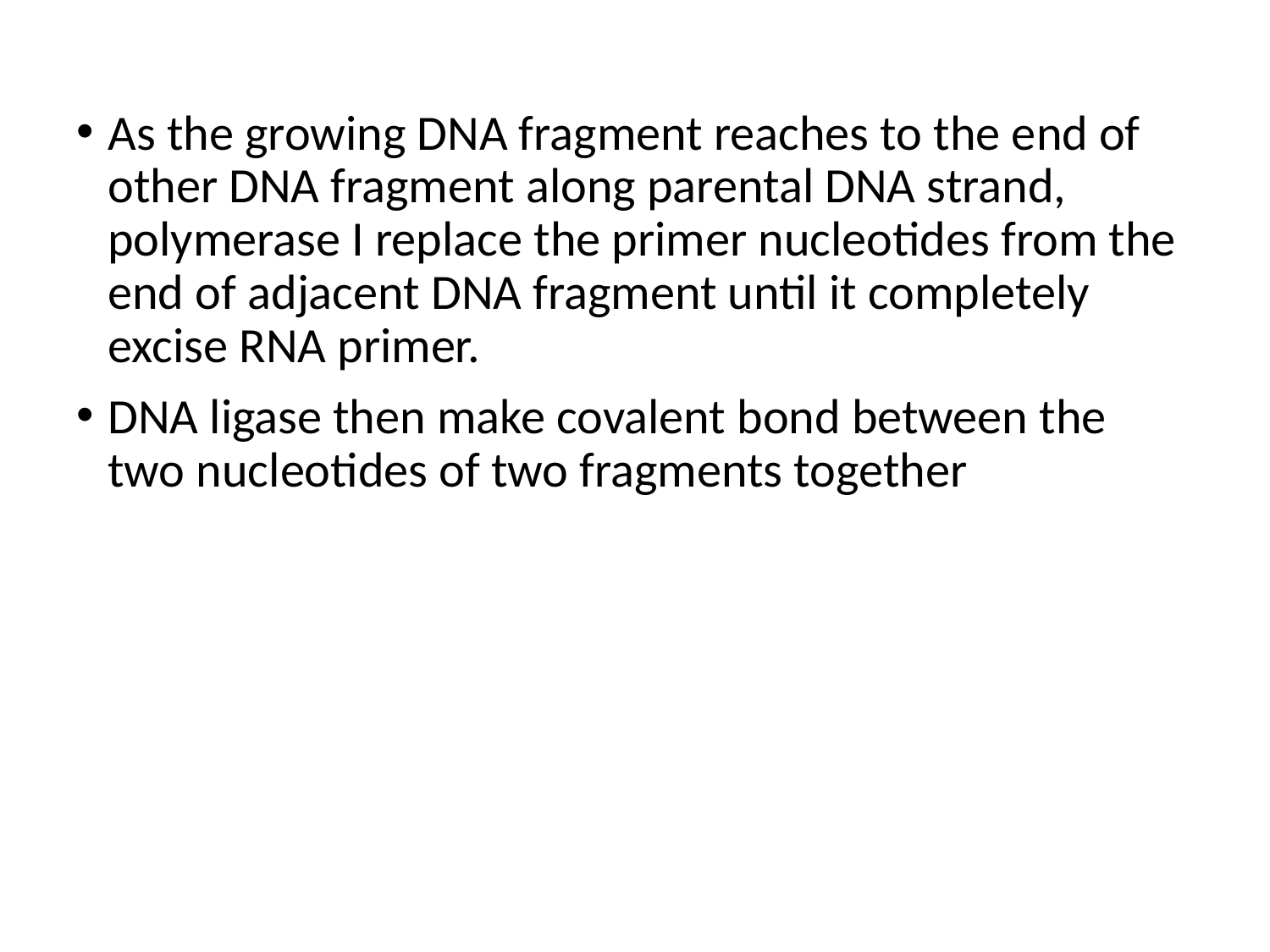

As the growing DNA fragment reaches to the end of other DNA fragment along parental DNA strand, polymerase I replace the primer nucleotides from the end of adjacent DNA fragment until it completely excise RNA primer.
DNA ligase then make covalent bond between the two nucleotides of two fragments together